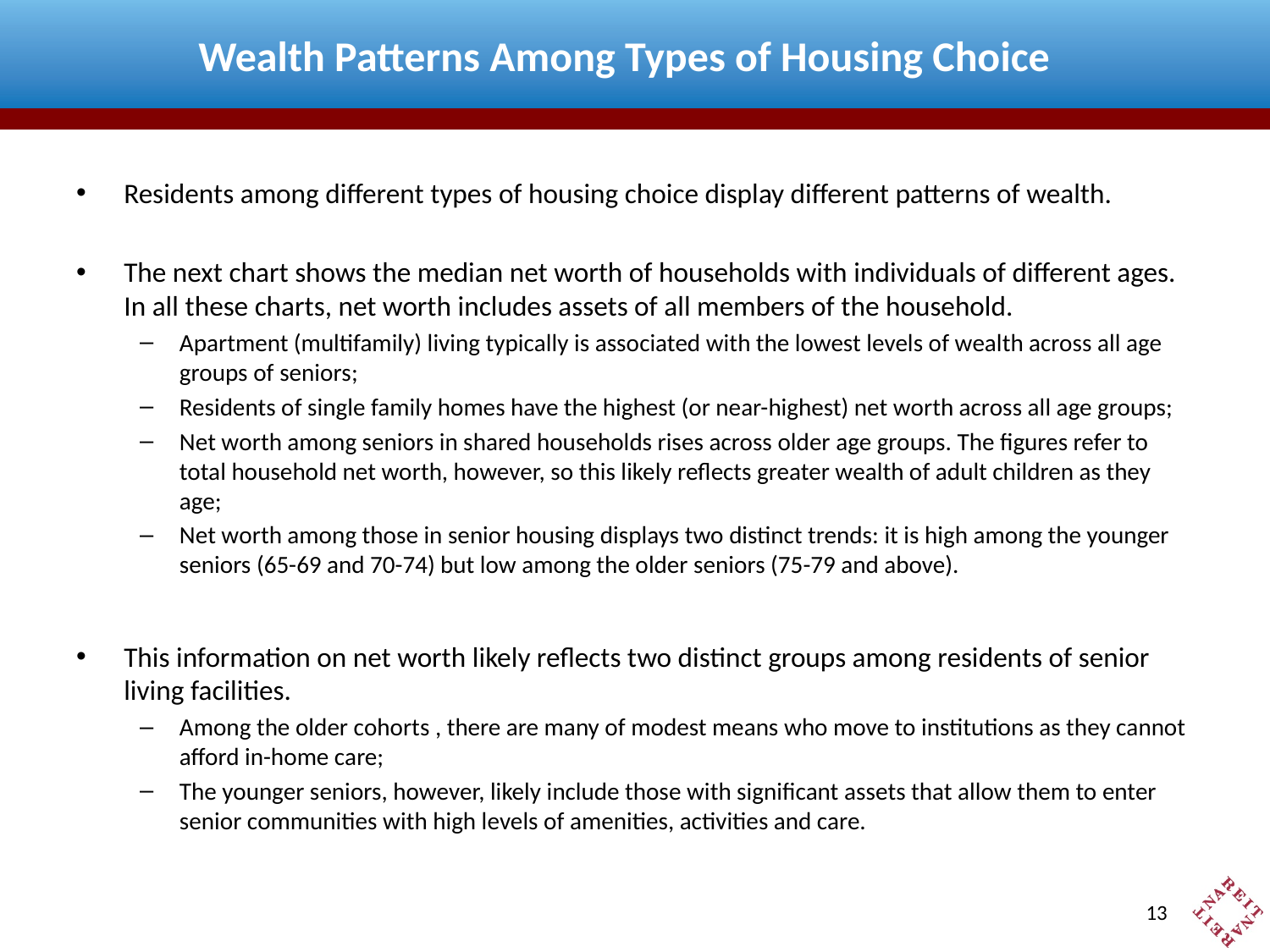

# Wealth Patterns Among Types of Housing Choice
Residents among different types of housing choice display different patterns of wealth.

The next chart shows the median net worth of households with individuals of different ages. In all these charts, net worth includes assets of all members of the household.
Apartment (multifamily) living typically is associated with the lowest levels of wealth across all age groups of seniors;
Residents of single family homes have the highest (or near-highest) net worth across all age groups;
Net worth among seniors in shared households rises across older age groups. The figures refer to total household net worth, however, so this likely reflects greater wealth of adult children as they age;
Net worth among those in senior housing displays two distinct trends: it is high among the younger seniors (65-69 and 70-74) but low among the older seniors (75-79 and above).

This information on net worth likely reflects two distinct groups among residents of senior living facilities.
Among the older cohorts , there are many of modest means who move to institutions as they cannot afford in-home care;
The younger seniors, however, likely include those with significant assets that allow them to enter senior communities with high levels of amenities, activities and care.

13